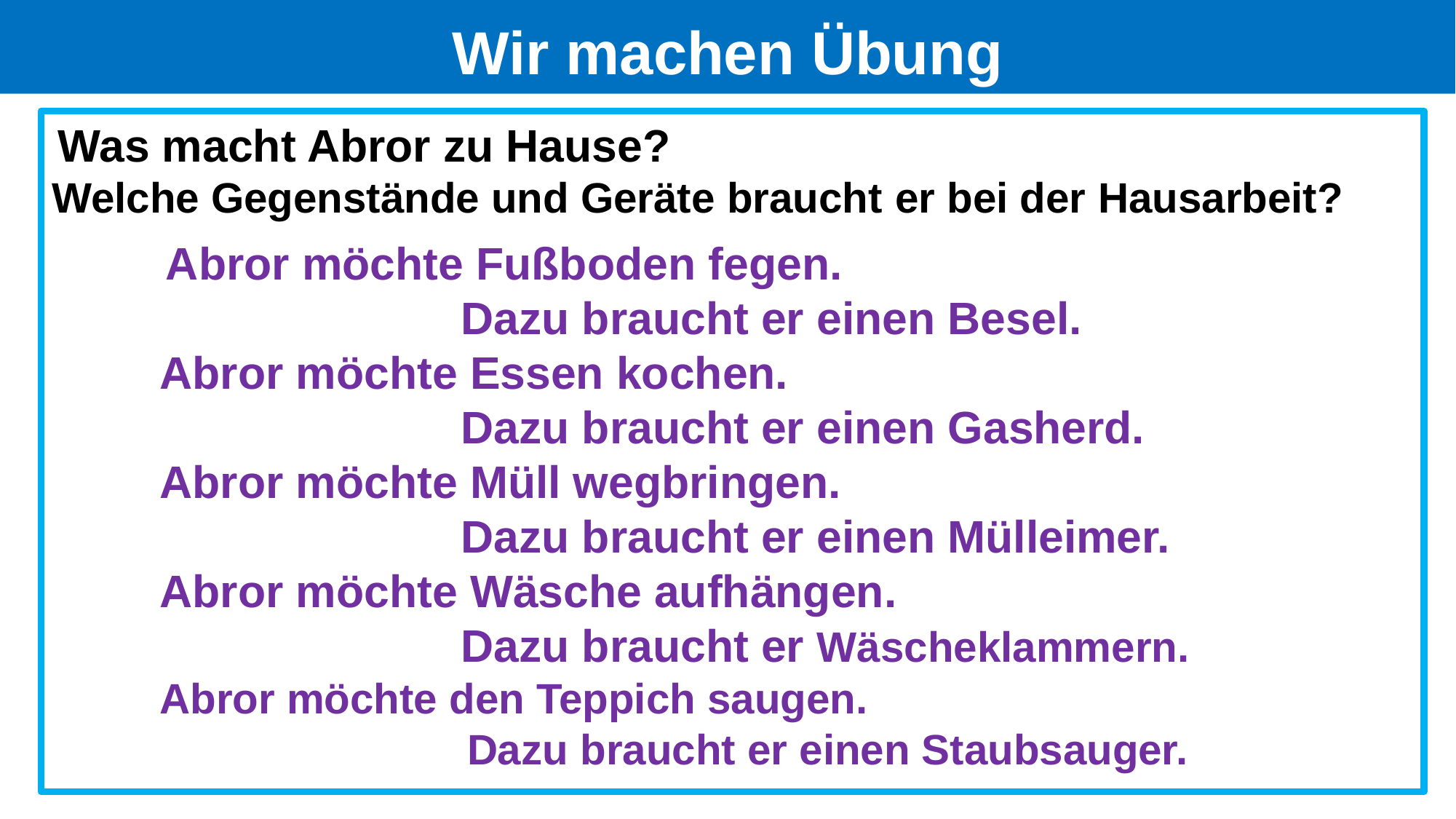

# Wir machen Übung

 Was macht Abror zu Hause?
Welche Gegenstände und Geräte braucht er bei der Hausarbeit?

 Abror möchte Fußboden fegen.
                        Dazu braucht er einen Besel.
Abror möchte Essen kochen.
                        Dazu braucht er einen Gasherd.
Abror möchte Müll wegbringen.
                        Dazu braucht er einen Mülleimer.
Abror möchte Wäsche aufhängen.
                        Dazu braucht er Wäscheklammern.
Abror möchte den Teppich saugen.
                          Dazu braucht er einen Staubsauger.